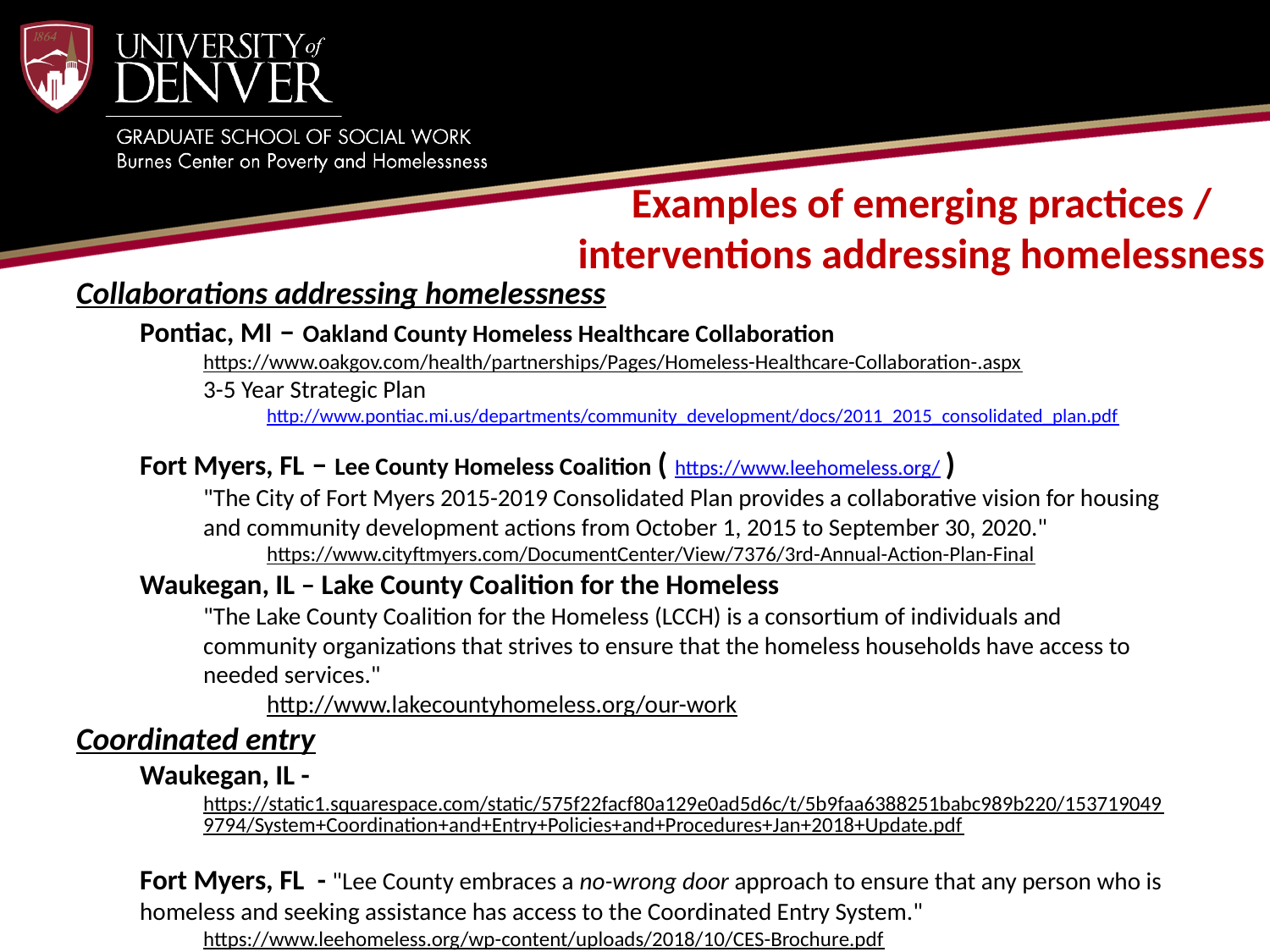

Examples of emerging practices / interventions addressing homelessness​

Collaborations addressing homelessness​
Pontiac, MI – Oakland County Homeless Healthcare Collaboration
https://www.oakgov.com/health/partnerships/Pages/Homeless-Healthcare-Collaboration-.aspx
3-5 Year Strategic Plan
http://www.pontiac.mi.us/departments/community_development/docs/2011_2015_consolidated_plan.pdf

Fort Myers, FL – Lee County Homeless Coalition ( https://www.leehomeless.org/ )
"The City of Fort Myers 2015-2019 Consolidated Plan provides a collaborative vision for housing and community development actions from October 1, 2015 to September 30, 2020."
https://www.cityftmyers.com/DocumentCenter/View/7376/3rd-Annual-Action-Plan-Final
Waukegan, IL – Lake County Coalition for the Homeless
"The Lake County Coalition for the Homeless (LCCH) is a consortium of individuals and community organizations that strives to ensure that the homeless households have access to needed services."
http://www.lakecountyhomeless.org/our-work
Coordinated entry​
Waukegan, IL -
https://static1.squarespace.com/static/575f22facf80a129e0ad5d6c/t/5b9faa6388251babc989b220/1537190499794/System+Coordination+and+Entry+Policies+and+Procedures+Jan+2018+Update.pdf
Fort Myers, FL  - "Lee County embraces a no-wrong door approach to ensure that any person who is homeless and seeking assistance has access to the Coordinated Entry System."
https://www.leehomeless.org/wp-content/uploads/2018/10/CES-Brochure.pdf